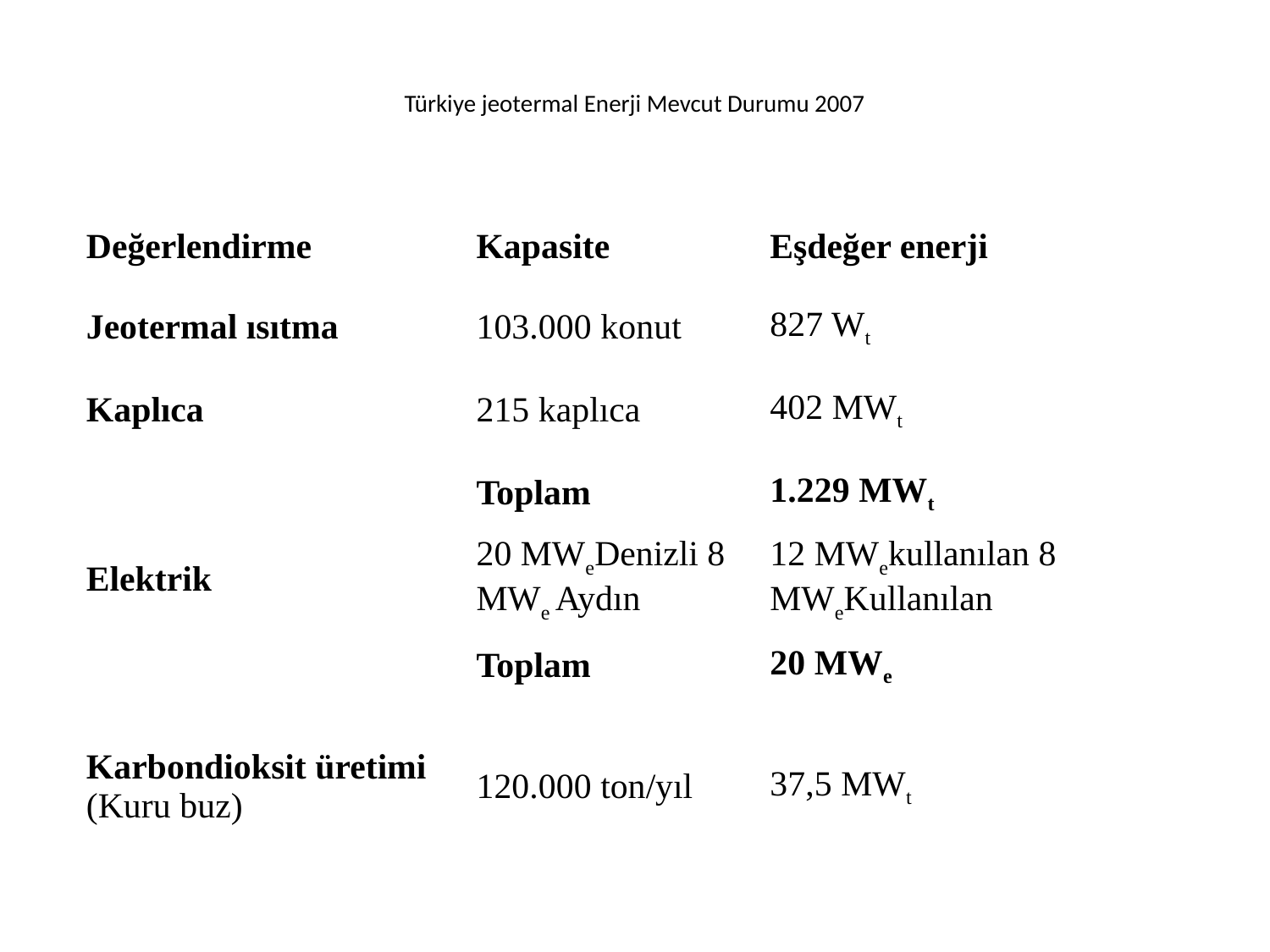

# Türkiye jeotermal Enerji Mevcut Durumu 2007
| Değerlendirme | Kapasite | Eşdeğer enerji |
| --- | --- | --- |
| Jeotermal ısıtma | 103.000 konut | 827 Wt |
| Kaplıca | 215 kaplıca | 402 MWt |
|  | Toplam | 1.229 MWt |
| Elektrik | 20 MWeDenizli 8 MWe Aydın | 12 MWekullanılan 8 MWeKullanılan |
|  | Toplam | 20 MWe |
| Karbondioksit üretimi (Kuru buz) | 120.000 ton/yıl | 37,5 MWt |